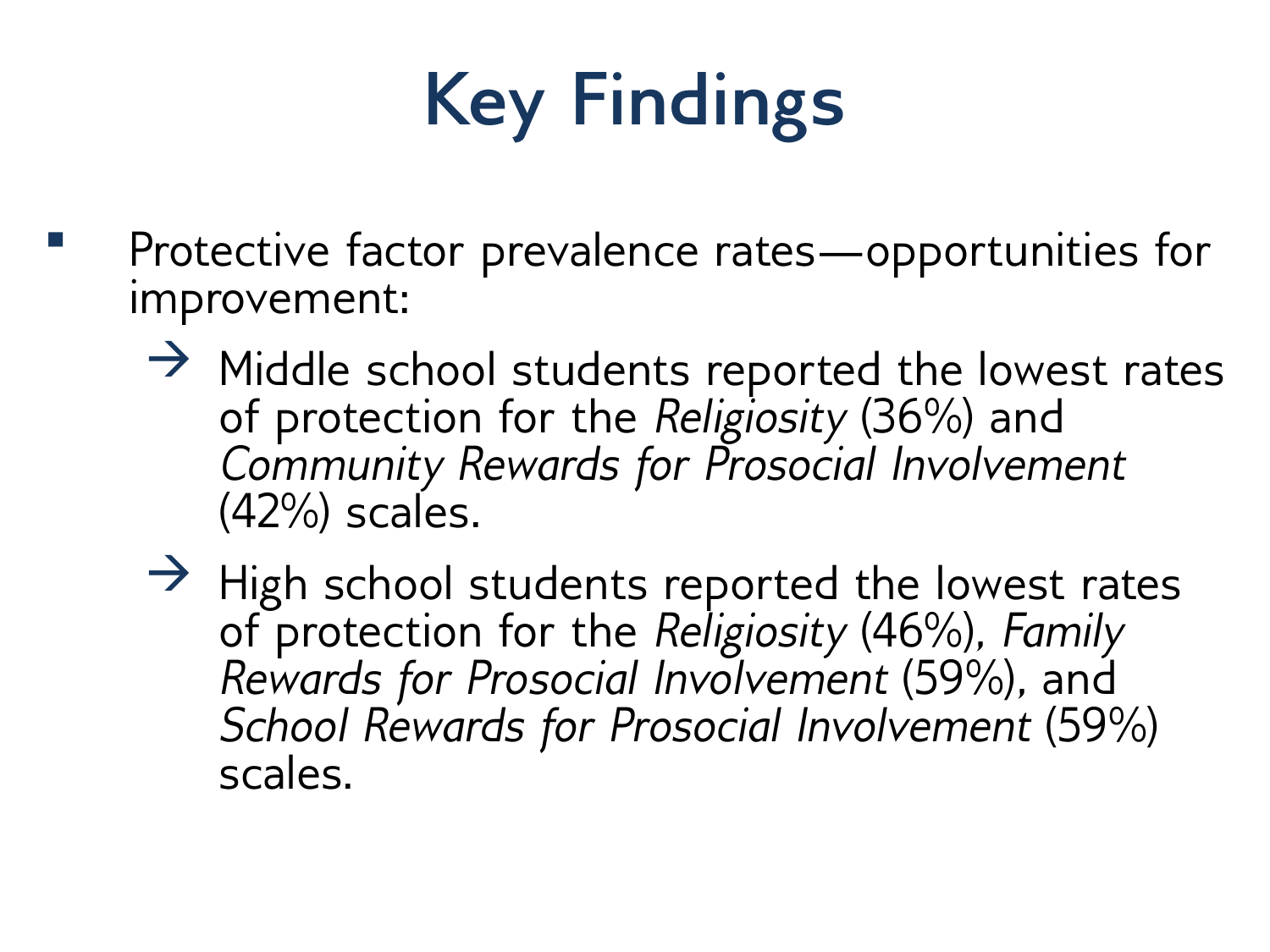

Key Findings
Protective factor prevalence rates—opportunities for improvement:
Middle school students reported the lowest rates of protection for the Religiosity (36%) and Community Rewards for Prosocial Involvement (42%) scales.
High school students reported the lowest rates of protection for the Religiosity (46%), Family Rewards for Prosocial Involvement (59%), and School Rewards for Prosocial Involvement (59%) scales.